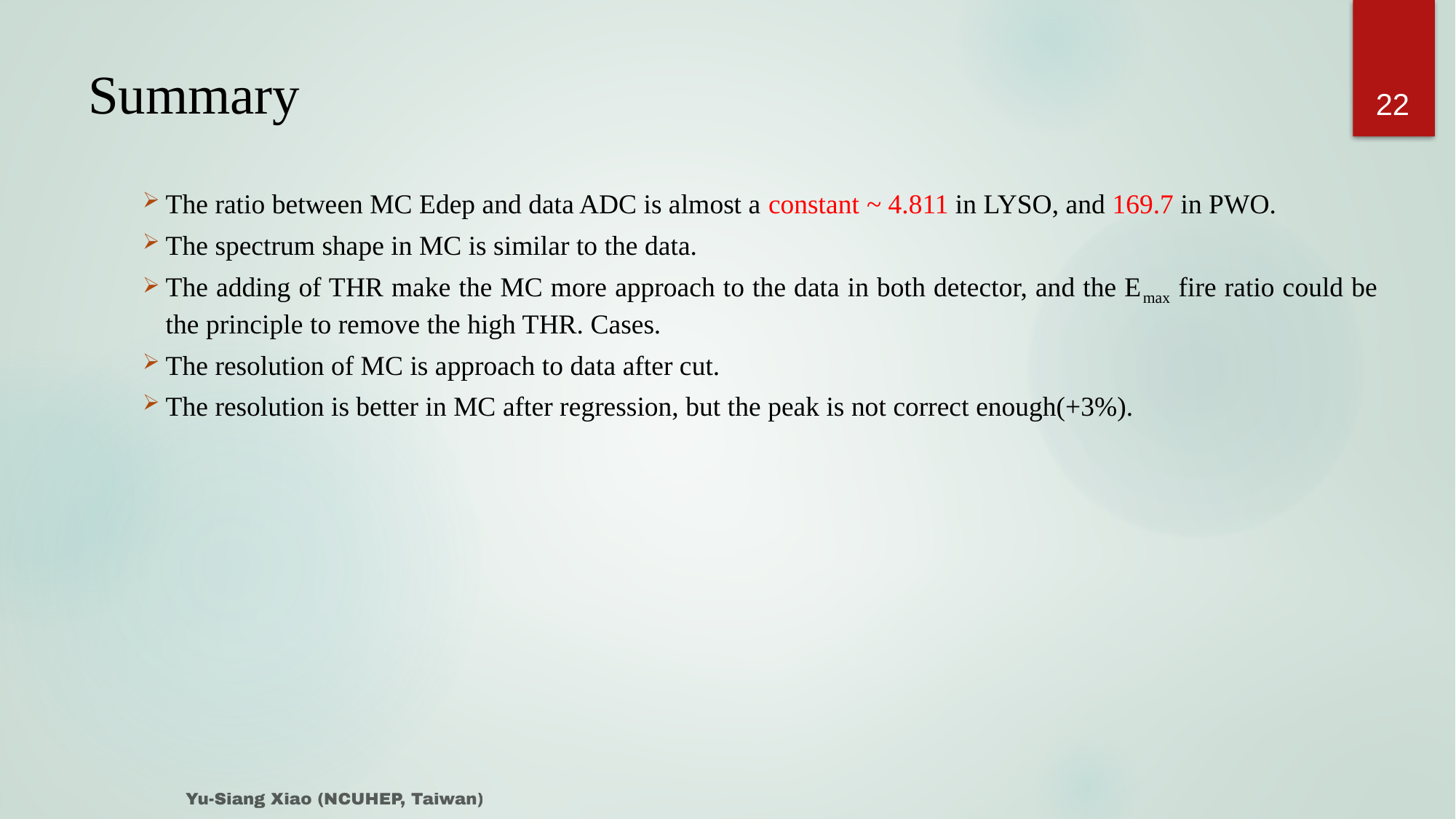

22
# Summary
The ratio between MC Edep and data ADC is almost a constant ~ 4.811 in LYSO, and 169.7 in PWO.
The spectrum shape in MC is similar to the data.
The adding of THR make the MC more approach to the data in both detector, and the Emax fire ratio could be the principle to remove the high THR. Cases.
The resolution of MC is approach to data after cut.
The resolution is better in MC after regression, but the peak is not correct enough(+3%).
Yu-Siang Xiao (NCUHEP, Taiwan)